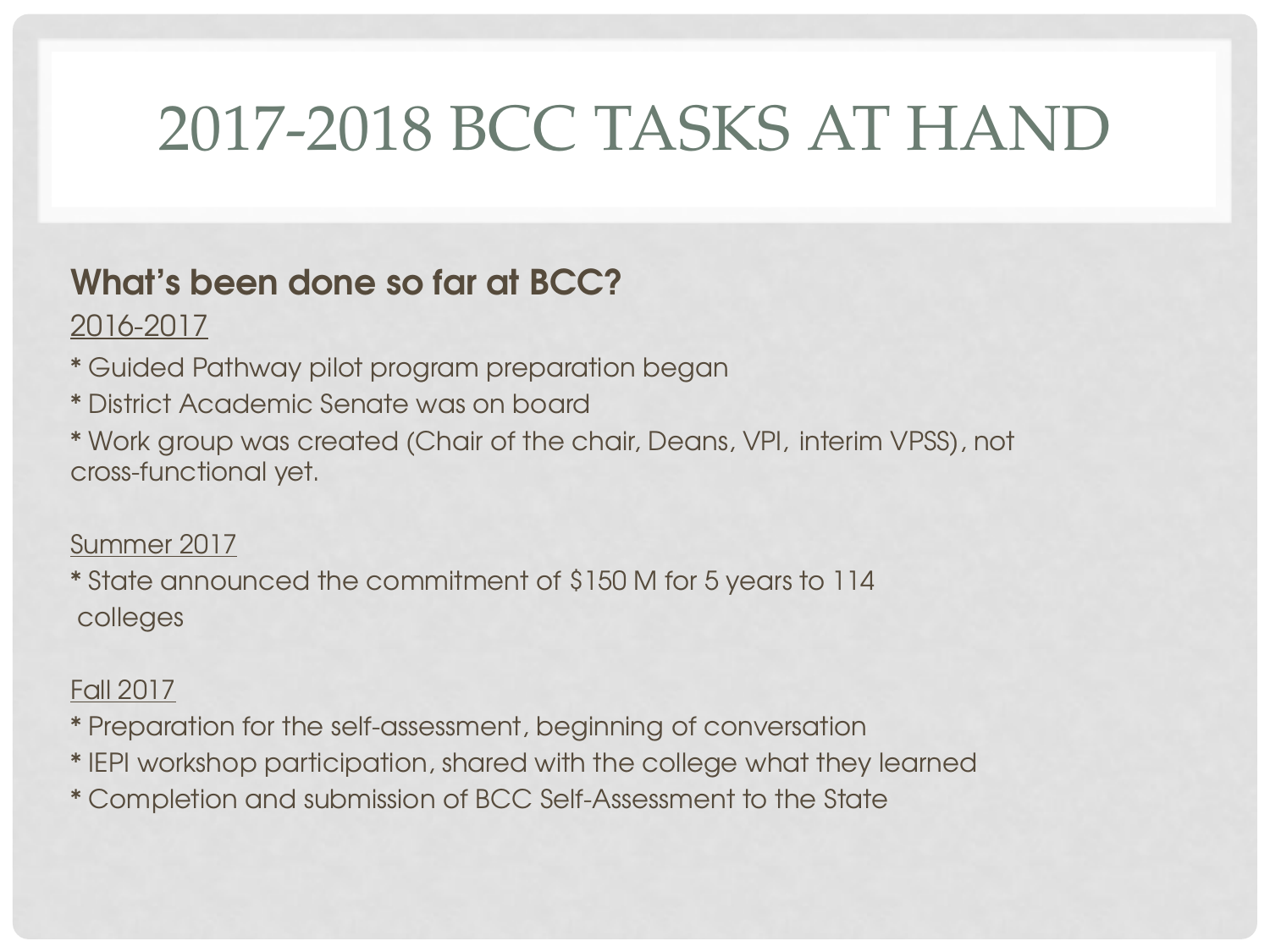

# 2017-2018 BCC Tasks at Hand
What’s been done so far at BCC?
2016-2017
	* Guided Pathway pilot program preparation began
	* District Academic Senate was on board
	* Work group was created (Chair of the chair, Deans, VPI, 	interim VPSS), not 	cross-functional yet.

Summer 2017
	* State announced the commitment of $150 M for 5 years to 114
	 colleges

Fall 2017
	* Preparation for the self-assessment, beginning of conversation
	* IEPI workshop participation, shared with the college what they learned
	* Completion and submission of BCC Self-Assessment to the State